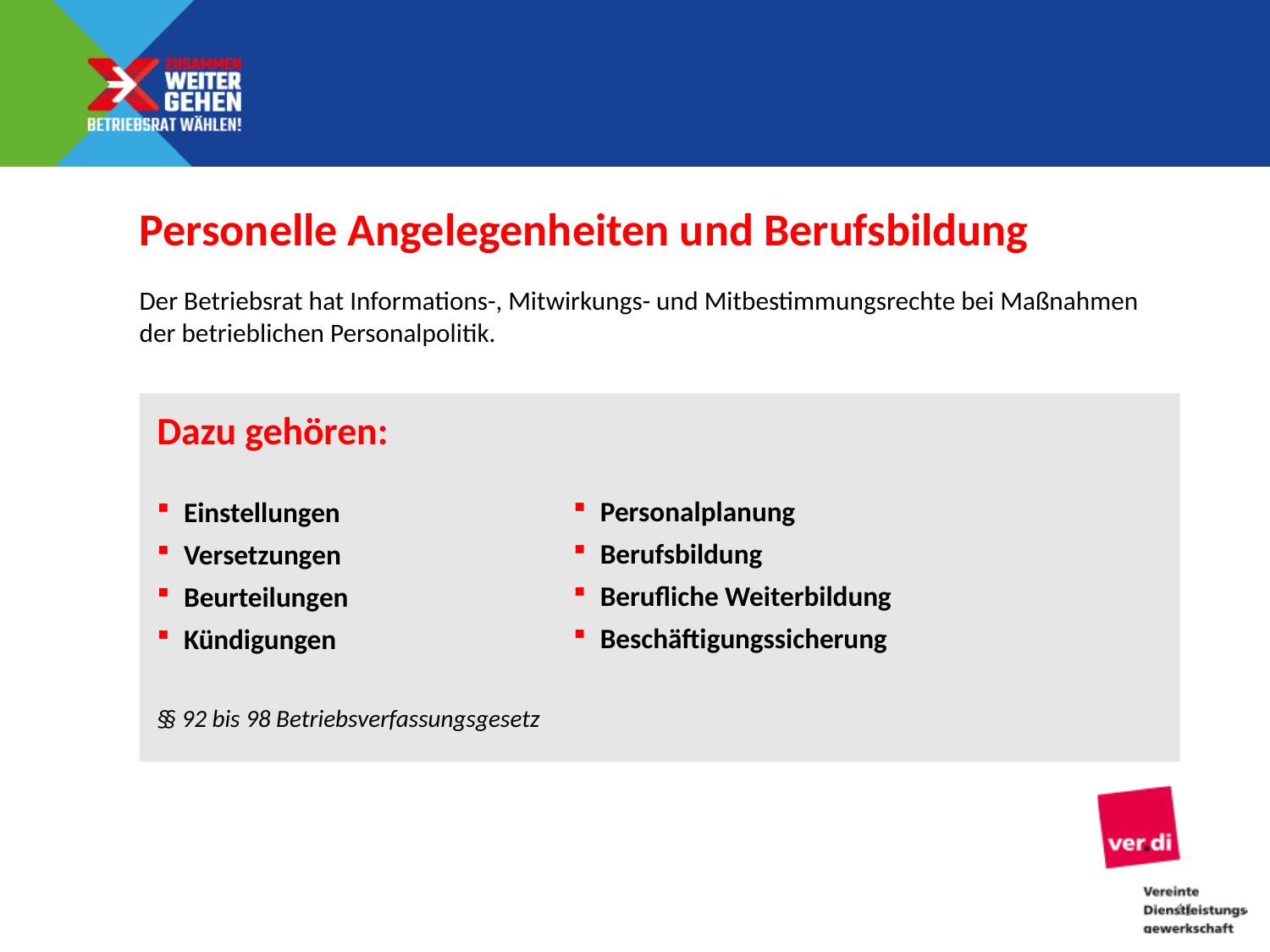

Personelle Angelegenheiten und Berufsbildung
Der Betriebsrat hat Informations-, Mitwirkungs- und Mitbestimmungsrechte bei Maßnahmen der betrieblichen Personalpolitik.

Dazu gehören:
Einstellungen
Versetzungen
Beurteilungen
Kündigungen

Personalplanung
Berufsbildung
Berufliche Weiterbildung
Beschäftigungssicherung
§§ 92 bis 98 Betriebsverfassungsgesetz
11